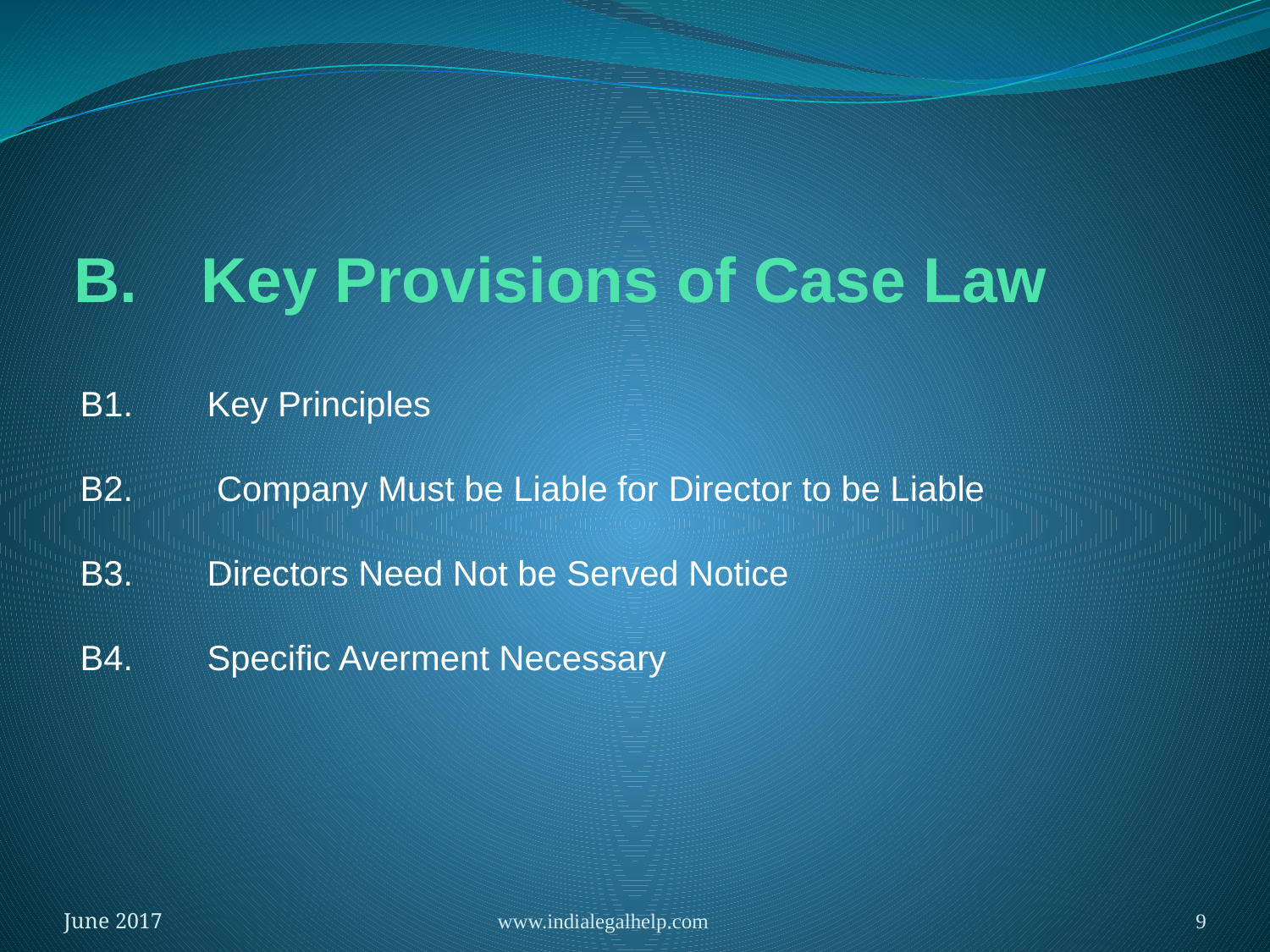

# B.	Key Provisions of Case Law
B1.	Key Principles
B2.	 Company Must be Liable for Director to be Liable
B3.	Directors Need Not be Served Notice
B4.	Specific Averment Necessary

June 2017
www.indialegalhelp.com
9